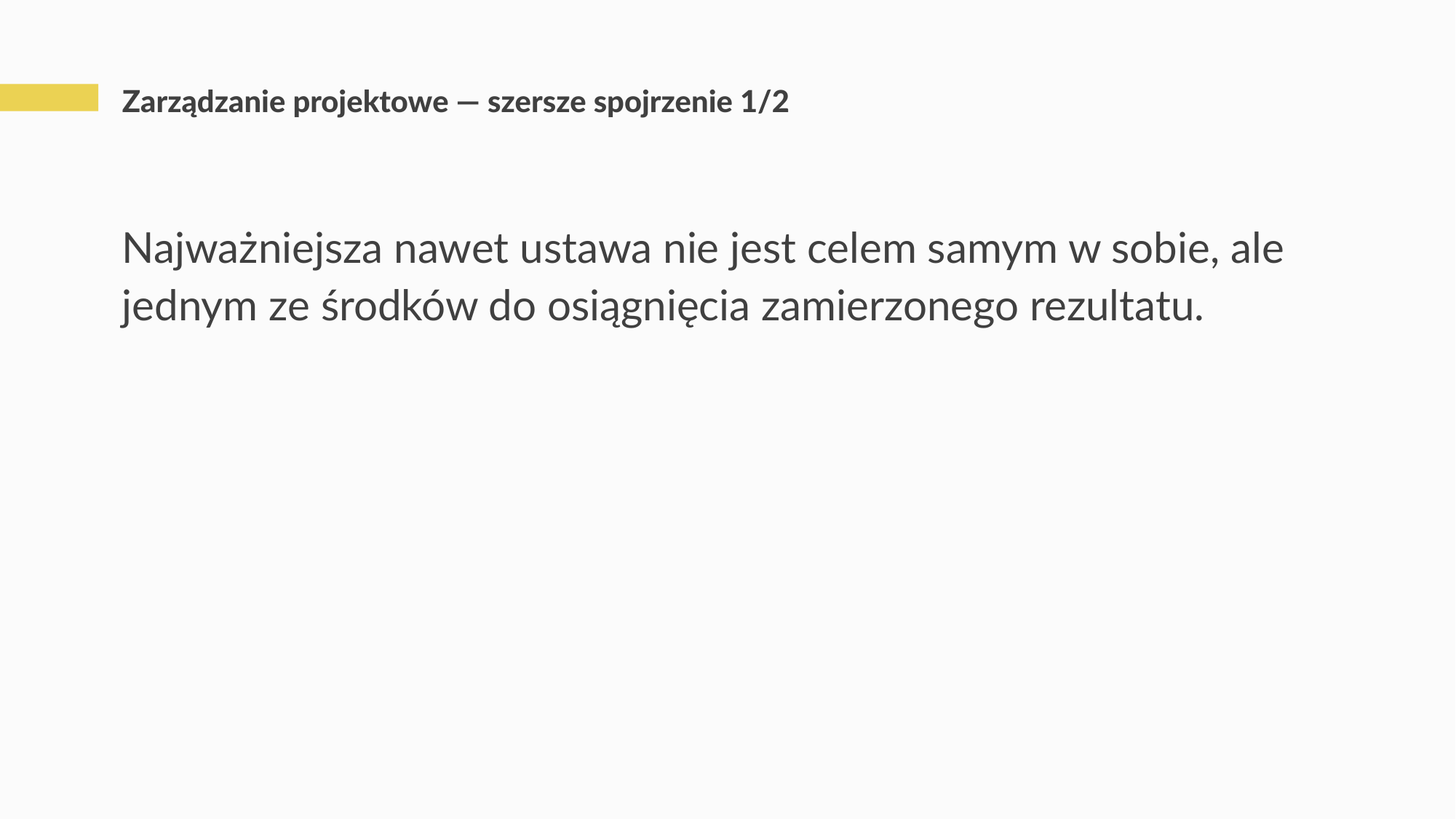

# Zarządzanie projektowe — szersze spojrzenie 1/2
Najważniejsza nawet ustawa nie jest celem samym w sobie, ale jednym ze środków do osiągnięcia zamierzonego rezultatu.